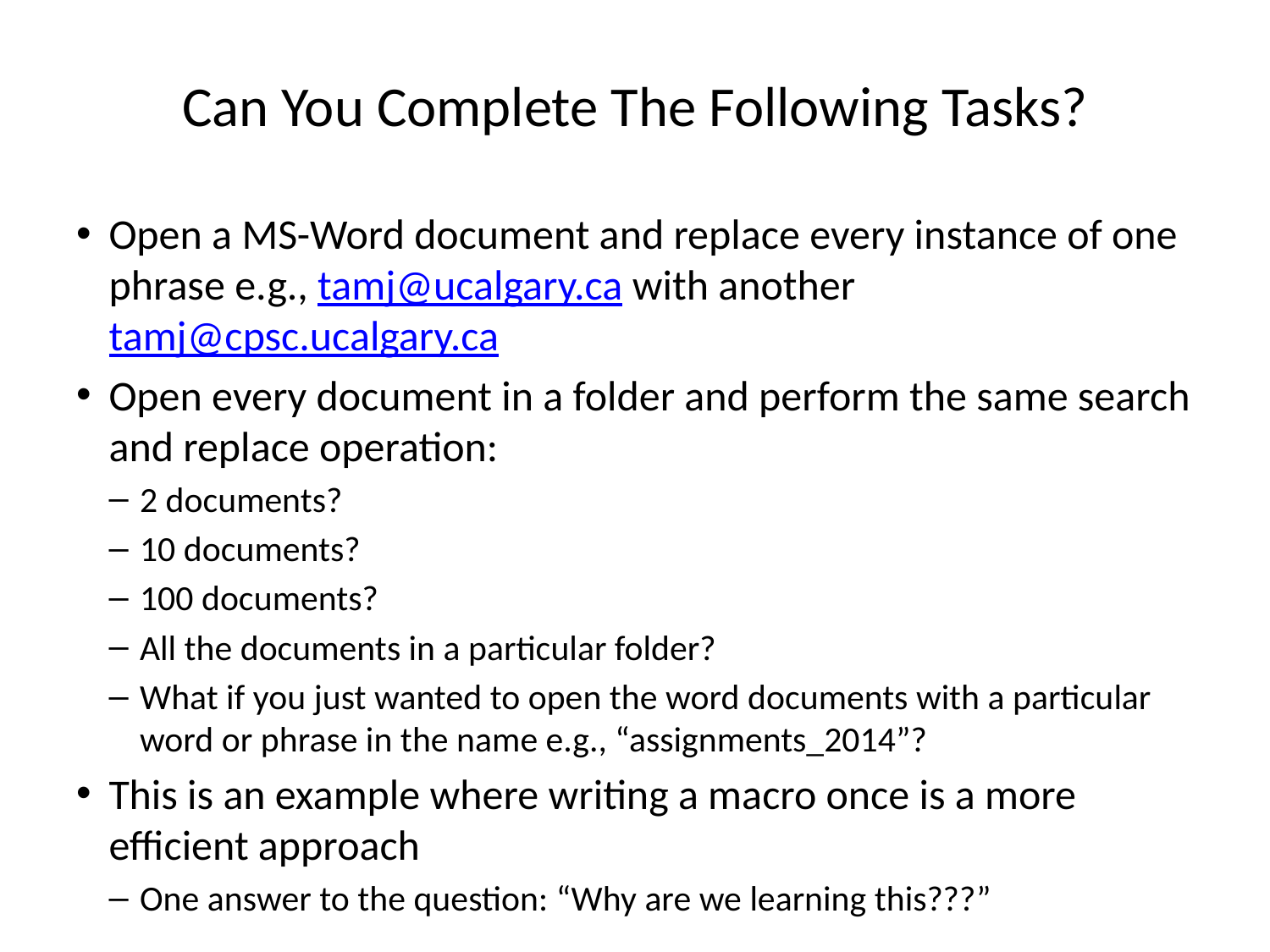

# Can You Complete The Following Tasks?
Open a MS-Word document and replace every instance of one phrase e.g., tamj@ucalgary.ca with another tamj@cpsc.ucalgary.ca
Open every document in a folder and perform the same search and replace operation:
2 documents?
10 documents?
100 documents?
All the documents in a particular folder?
What if you just wanted to open the word documents with a particular word or phrase in the name e.g., “assignments_2014”?
This is an example where writing a macro once is a more efficient approach
One answer to the question: “Why are we learning this???”